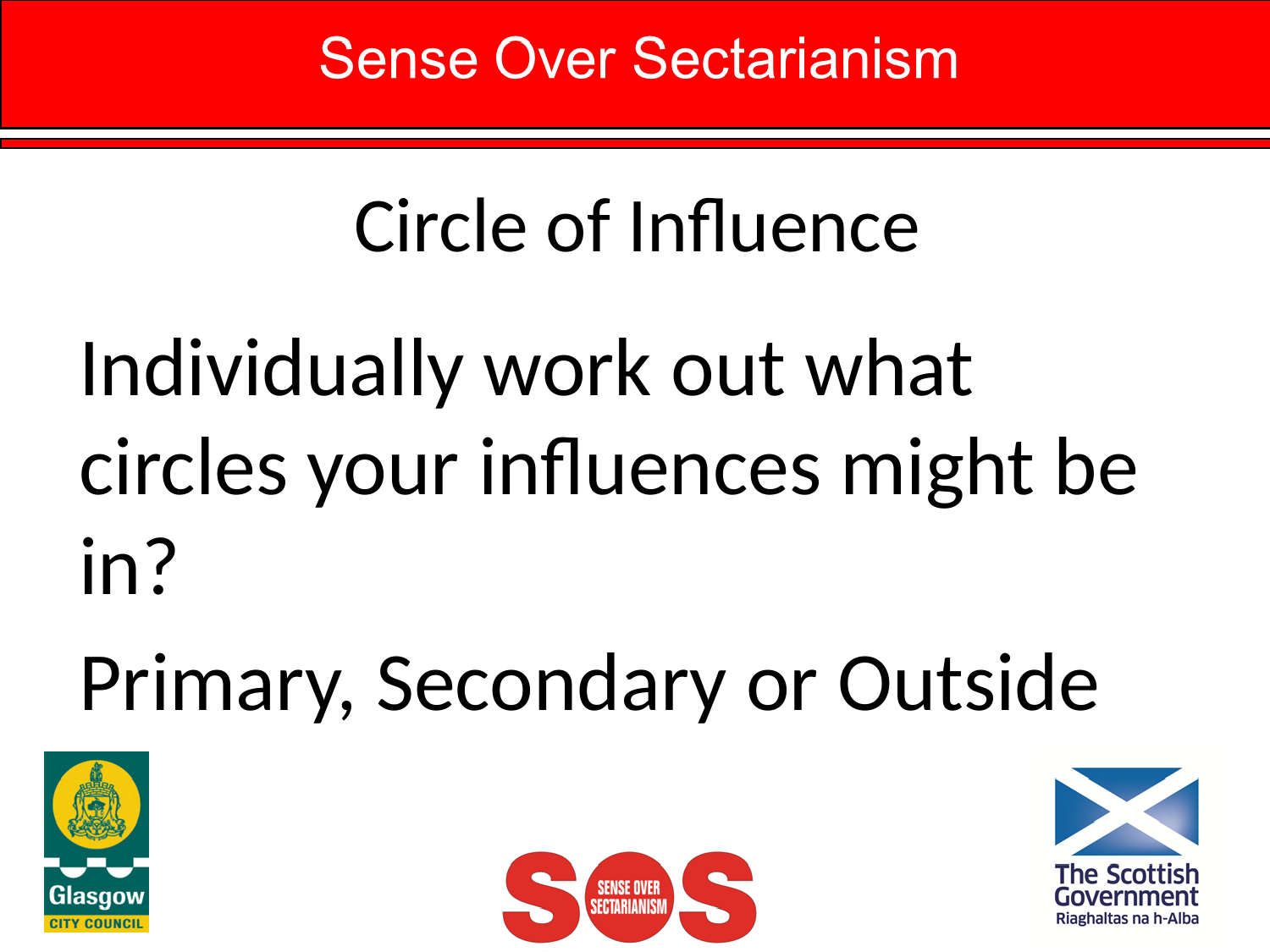

# Circle of Influence
Individually work out what circles your influences might be in?
Primary, Secondary or Outside